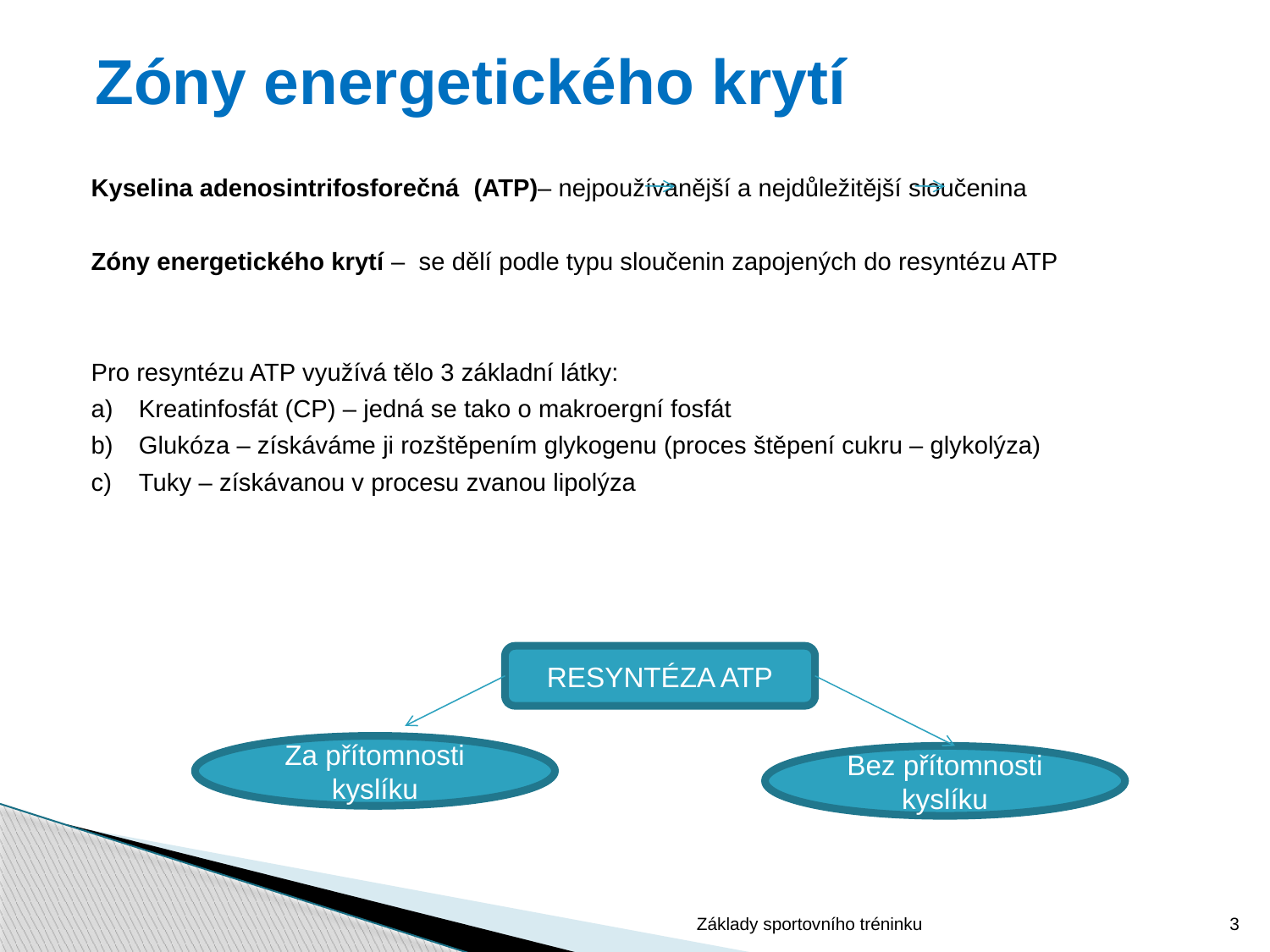

# Zóny energetického krytí
Kyselina adenosintrifosforečná  (ATP)– nejpoužívanější a nejdůležitější sloučenina

Zóny energetického krytí –  se dělí podle typu sloučenin zapojených do resyntézu ATP

Pro resyntézu ATP využívá tělo 3 základní látky:
a)  	Kreatinfosfát (CP) – jedná se tako o makroergní fosfát
b)	Glukóza – získáváme ji rozštěpením glykogenu (proces štěpení cukru – glykolýza)
c) 	Tuky – získávanou v procesu zvanou lipolýza

RESYNTÉZA ATP
Za přítomnosti kyslíku
Bez přítomnosti kyslíku
Základy sportovního tréninku
3